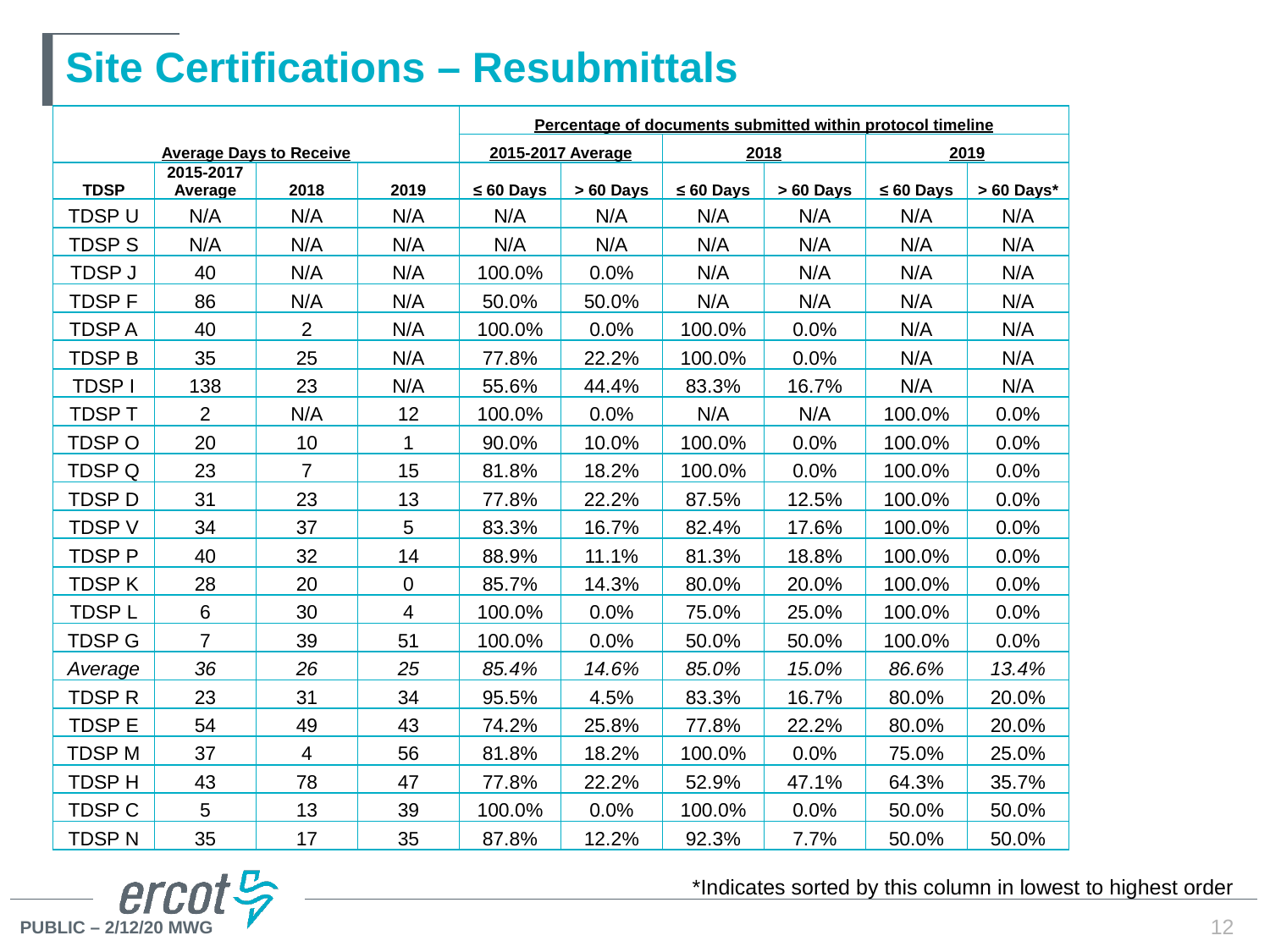

# Site Certifications – Resubmittals
| Average Days to Receive |  |  |  | Percentage of documents submitted within protocol timeline |  |  |  |  |  |
| --- | --- | --- | --- | --- | --- | --- | --- | --- | --- |
|  |  |  |  | 2015-2017 Average |  | 2018 |  | 2019 |  |
| TDSP | 2015-2017 Average | 2018 | 2019 | ≤ 60 Days | > 60 Days | ≤ 60 Days | > 60 Days | ≤ 60 Days | > 60 Days\* |
| TDSP U | N/A | N/A | N/A | N/A | N/A | N/A | N/A | N/A | N/A |
| TDSP S | N/A | N/A | N/A | N/A | N/A | N/A | N/A | N/A | N/A |
| TDSP J | 40 | N/A | N/A | 100.0% | 0.0% | N/A | N/A | N/A | N/A |
| TDSP F | 86 | N/A | N/A | 50.0% | 50.0% | N/A | N/A | N/A | N/A |
| TDSP A | 40 | 2 | N/A | 100.0% | 0.0% | 100.0% | 0.0% | N/A | N/A |
| TDSP B | 35 | 25 | N/A | 77.8% | 22.2% | 100.0% | 0.0% | N/A | N/A |
| TDSP I | 138 | 23 | N/A | 55.6% | 44.4% | 83.3% | 16.7% | N/A | N/A |
| TDSP T | 2 | N/A | 12 | 100.0% | 0.0% | N/A | N/A | 100.0% | 0.0% |
| TDSP O | 20 | 10 | 1 | 90.0% | 10.0% | 100.0% | 0.0% | 100.0% | 0.0% |
| TDSP Q | 23 | 7 | 15 | 81.8% | 18.2% | 100.0% | 0.0% | 100.0% | 0.0% |
| TDSP D | 31 | 23 | 13 | 77.8% | 22.2% | 87.5% | 12.5% | 100.0% | 0.0% |
| TDSP V | 34 | 37 | 5 | 83.3% | 16.7% | 82.4% | 17.6% | 100.0% | 0.0% |
| TDSP P | 40 | 32 | 14 | 88.9% | 11.1% | 81.3% | 18.8% | 100.0% | 0.0% |
| TDSP K | 28 | 20 | 0 | 85.7% | 14.3% | 80.0% | 20.0% | 100.0% | 0.0% |
| TDSP L | 6 | 30 | 4 | 100.0% | 0.0% | 75.0% | 25.0% | 100.0% | 0.0% |
| TDSP G | 7 | 39 | 51 | 100.0% | 0.0% | 50.0% | 50.0% | 100.0% | 0.0% |
| Average | 36 | 26 | 25 | 85.4% | 14.6% | 85.0% | 15.0% | 86.6% | 13.4% |
| TDSP R | 23 | 31 | 34 | 95.5% | 4.5% | 83.3% | 16.7% | 80.0% | 20.0% |
| TDSP E | 54 | 49 | 43 | 74.2% | 25.8% | 77.8% | 22.2% | 80.0% | 20.0% |
| TDSP M | 37 | 4 | 56 | 81.8% | 18.2% | 100.0% | 0.0% | 75.0% | 25.0% |
| TDSP H | 43 | 78 | 47 | 77.8% | 22.2% | 52.9% | 47.1% | 64.3% | 35.7% |
| TDSP C | 5 | 13 | 39 | 100.0% | 0.0% | 100.0% | 0.0% | 50.0% | 50.0% |
| TDSP N | 35 | 17 | 35 | 87.8% | 12.2% | 92.3% | 7.7% | 50.0% | 50.0% |
*Indicates sorted by this column in lowest to highest order
12